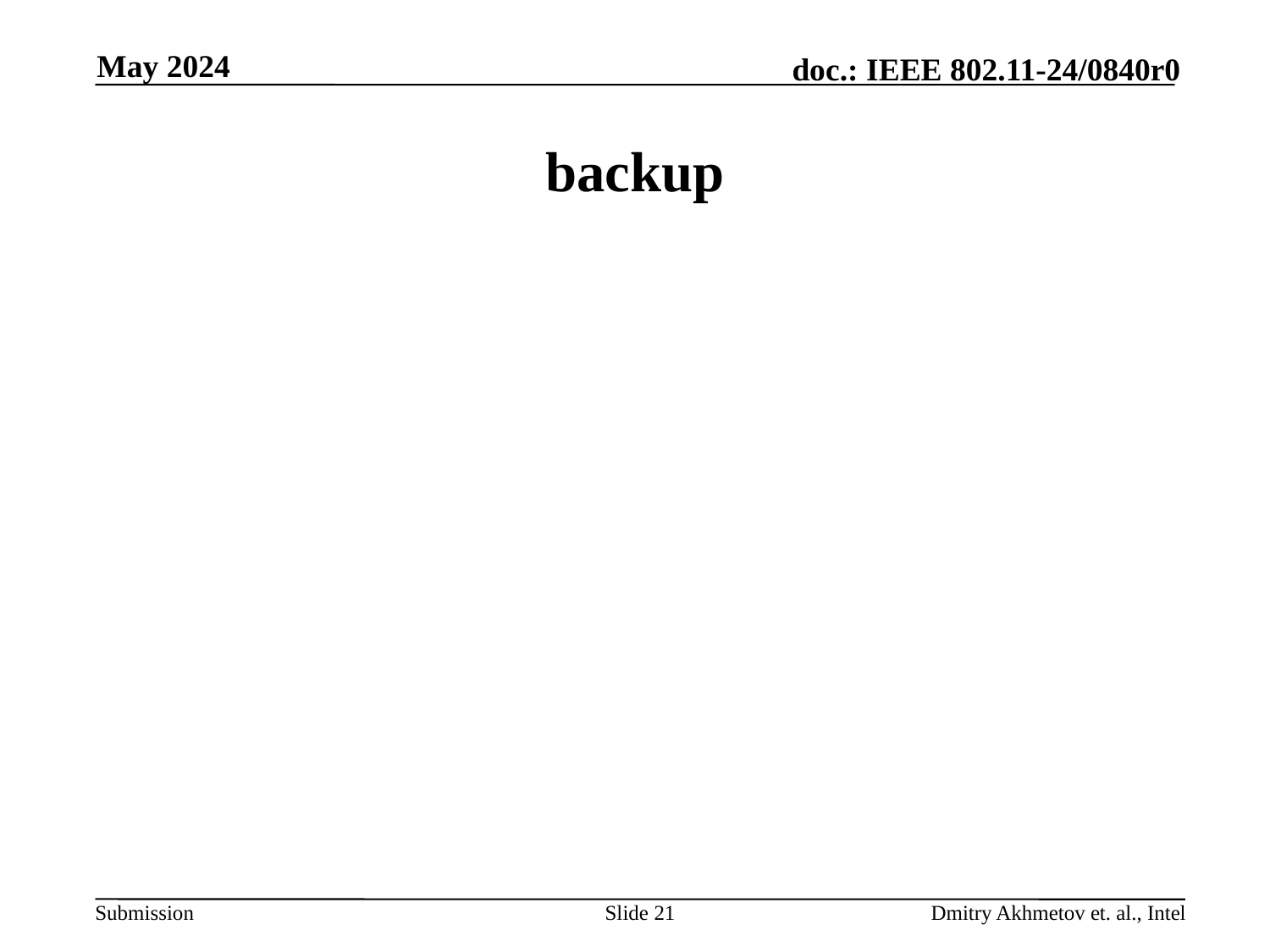

May 2024
# backup

Slide 21
Dmitry Akhmetov et. al., Intel